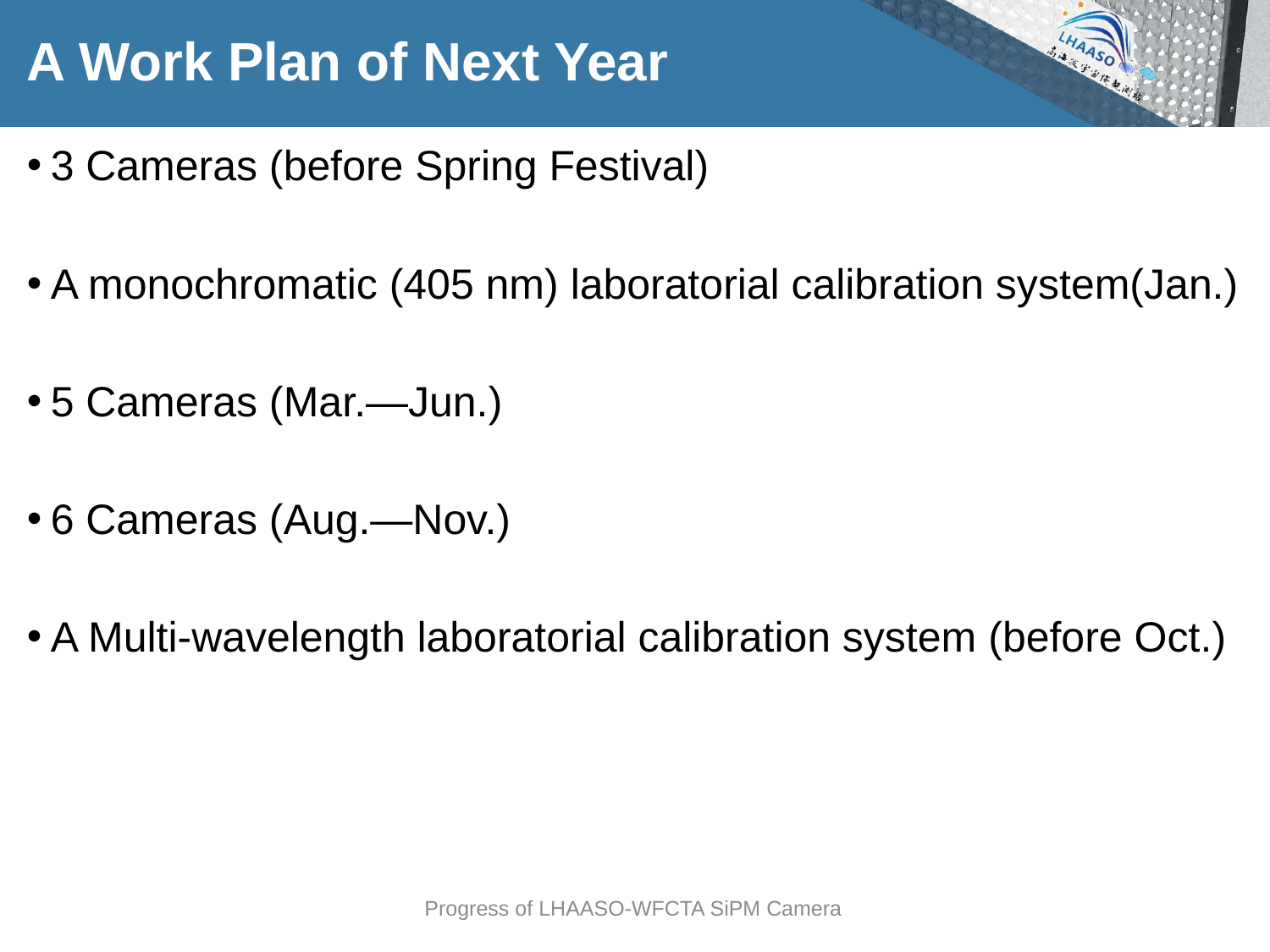

# A Work Plan of Next Year
3 Cameras (before Spring Festival)

A monochromatic (405 nm) laboratorial calibration system(Jan.)

5 Cameras (Mar.—Jun.)

6 Cameras (Aug.—Nov.)

A Multi-wavelength laboratorial calibration system (before Oct.)

Progress of LHAASO-WFCTA SiPM Camera
37